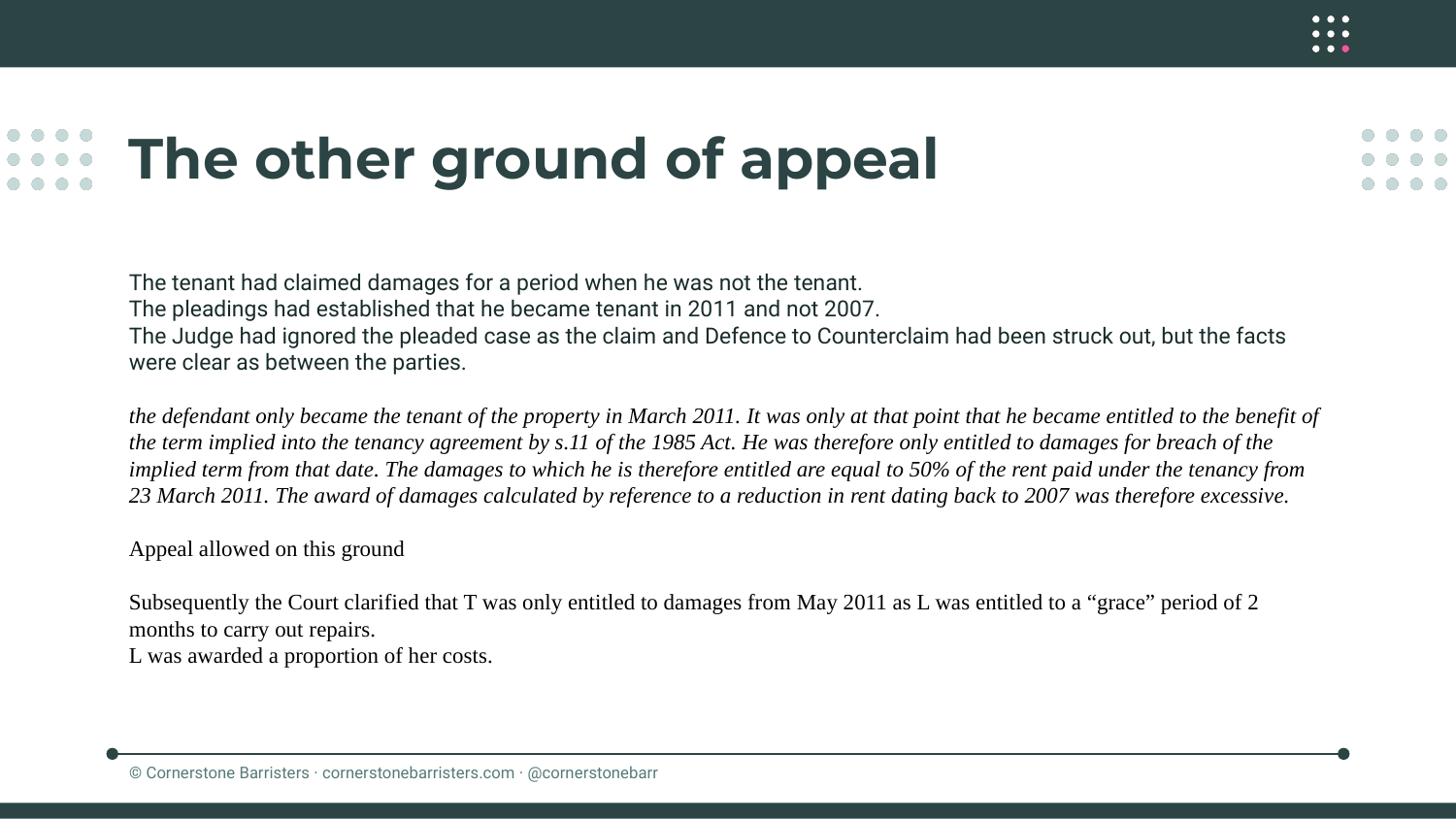

The other ground of appeal
The tenant had claimed damages for a period when he was not the tenant.
The pleadings had established that he became tenant in 2011 and not 2007.
The Judge had ignored the pleaded case as the claim and Defence to Counterclaim had been struck out, but the facts were clear as between the parties.

the defendant only became the tenant of the property in March 2011. It was only at that point that he became entitled to the benefit of the term implied into the tenancy agreement by s.11 of the 1985 Act. He was therefore only entitled to damages for breach of the implied term from that date. The damages to which he is therefore entitled are equal to 50% of the rent paid under the tenancy from 23 March 2011. The award of damages calculated by reference to a reduction in rent dating back to 2007 was therefore excessive.

Appeal allowed on this ground

Subsequently the Court clarified that T was only entitled to damages from May 2011 as L was entitled to a “grace” period of 2 months to carry out repairs.
L was awarded a proportion of her costs.